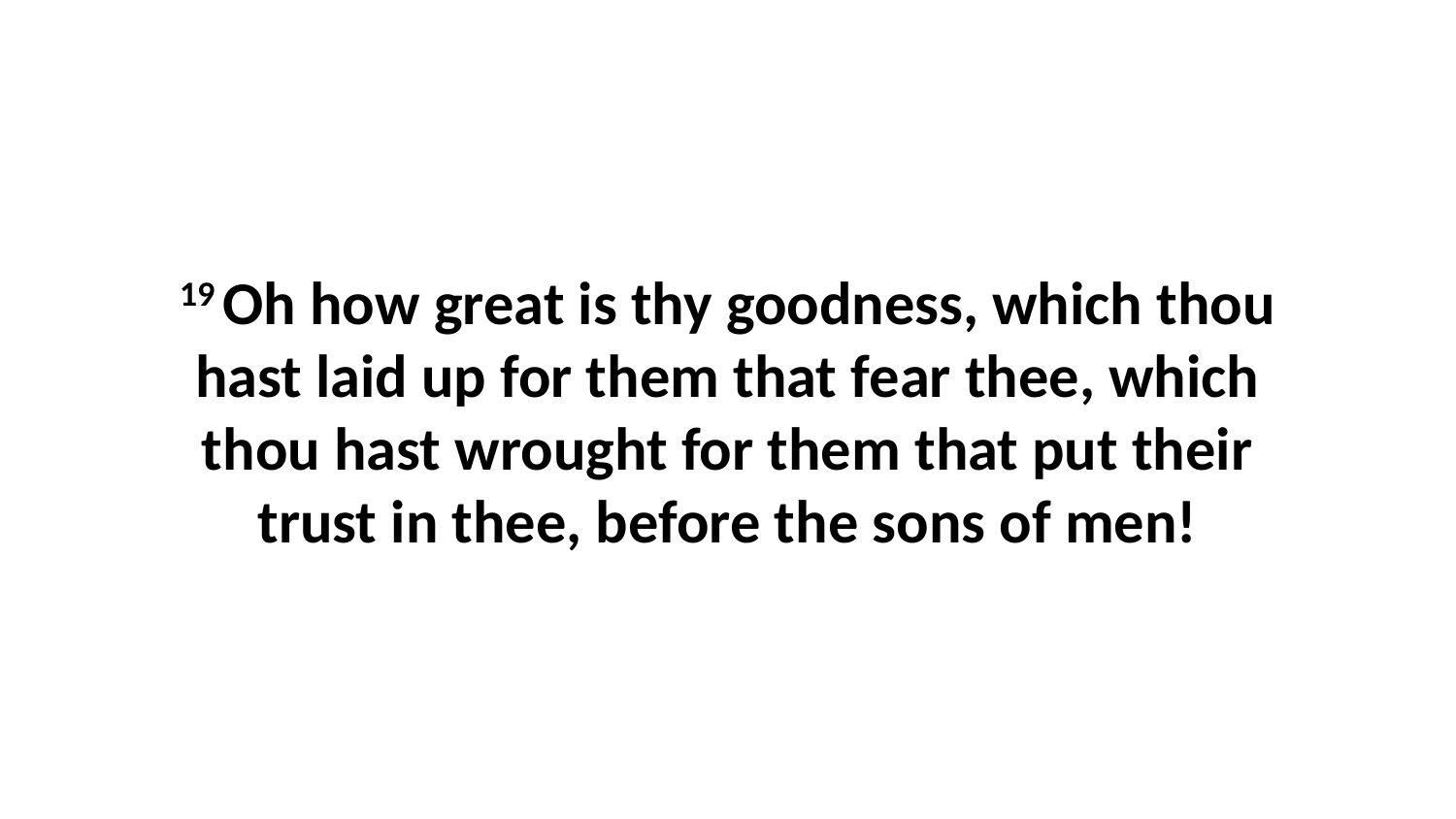

19 Oh how great is thy goodness, which thou hast laid up for them that fear thee, which thou hast wrought for them that put their trust in thee, before the sons of men!